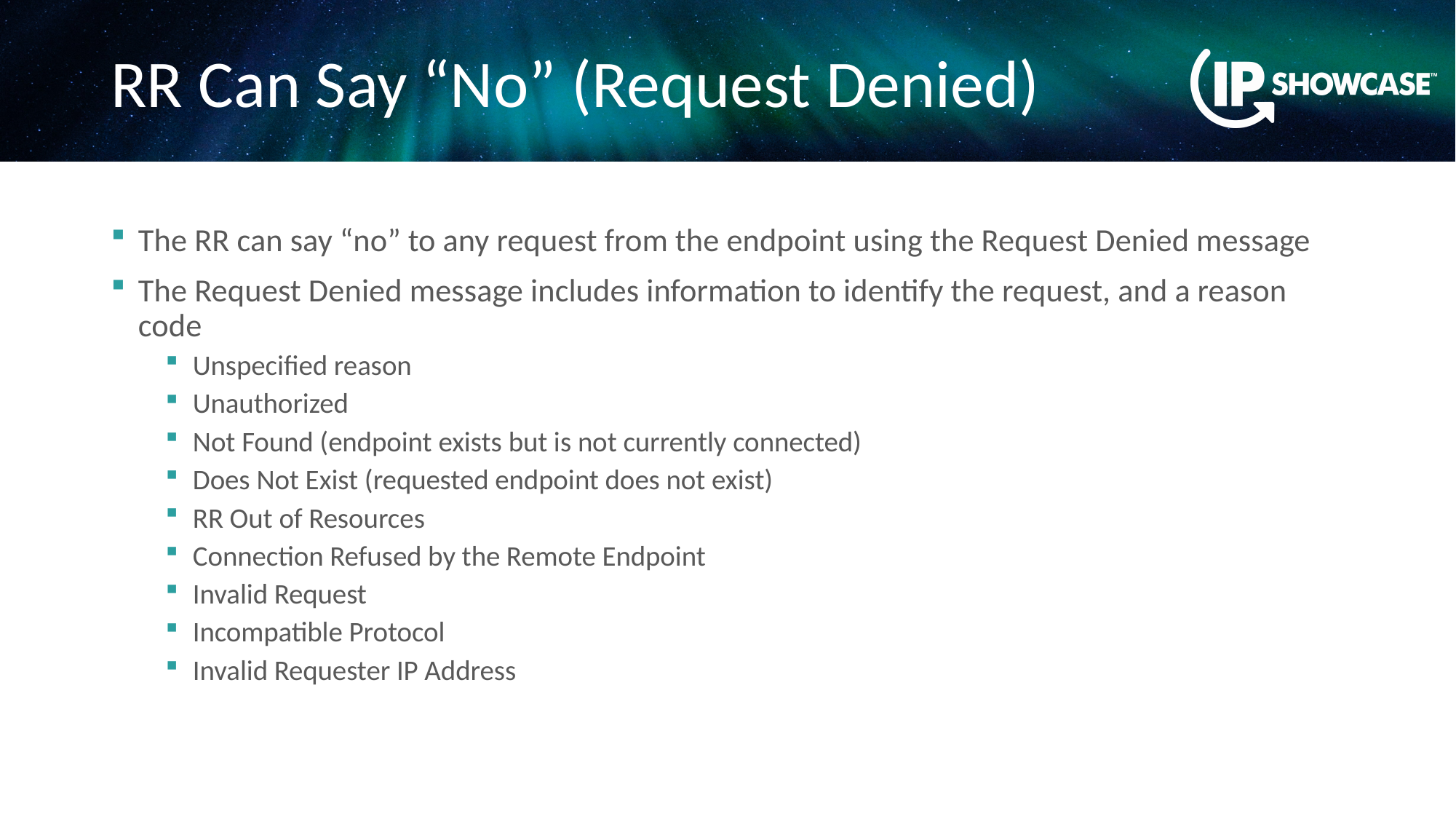

# RR Can Say “No” (Request Denied)
The RR can say “no” to any request from the endpoint using the Request Denied message
The Request Denied message includes information to identify the request, and a reason code
Unspecified reason
Unauthorized
Not Found (endpoint exists but is not currently connected)
Does Not Exist (requested endpoint does not exist)
RR Out of Resources
Connection Refused by the Remote Endpoint
Invalid Request
Incompatible Protocol
Invalid Requester IP Address